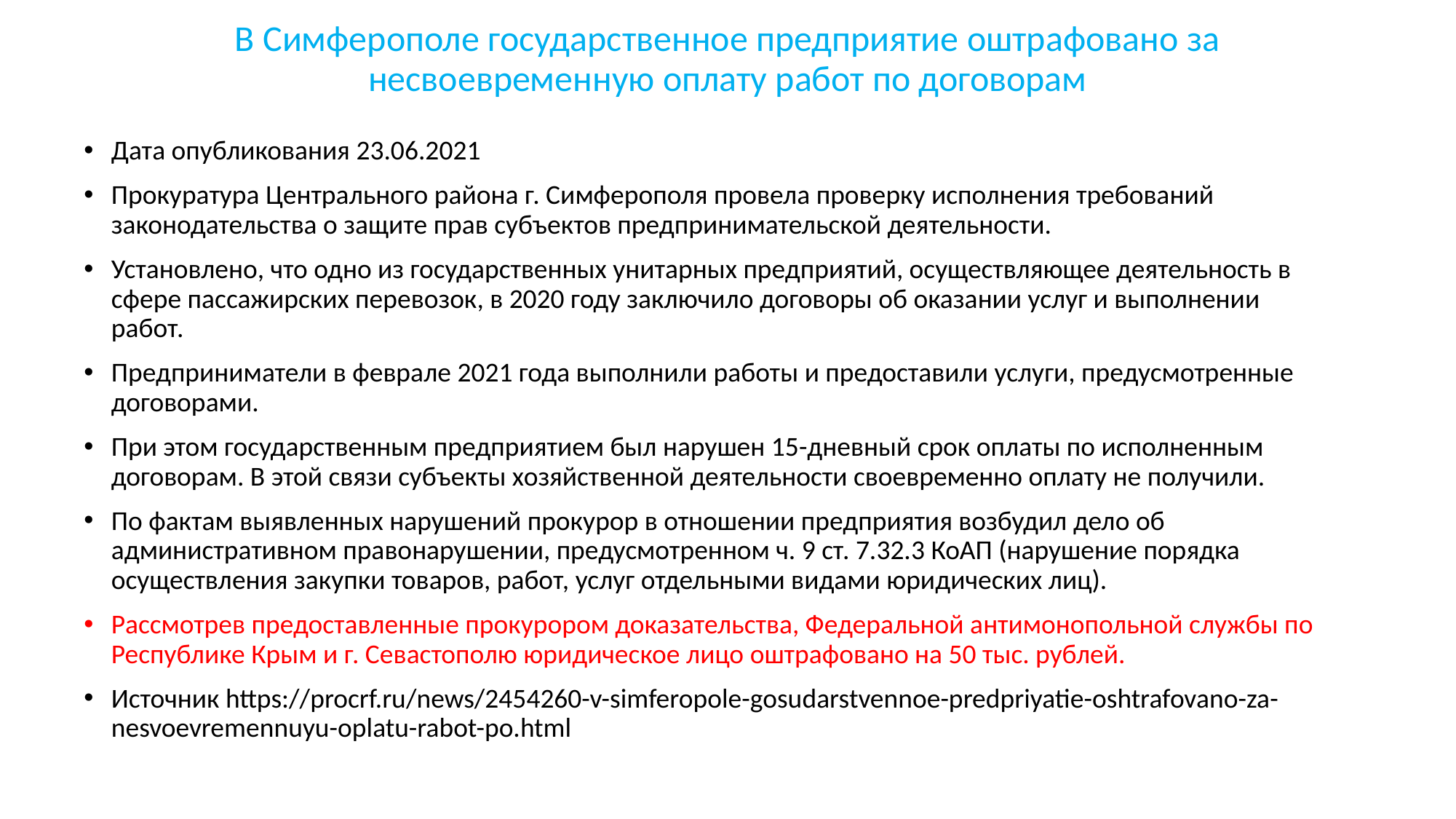

# В Симферополе государственное предприятие оштрафовано за несвоевременную оплату работ по договорам
Дата опубликования 23.06.2021
Прокуратура Центрального района г. Симферополя провела проверку исполнения требований законодательства о защите прав субъектов предпринимательской деятельности.
Установлено, что одно из государственных унитарных предприятий, осуществляющее деятельность в сфере пассажирских перевозок, в 2020 году заключило договоры об оказании услуг и выполнении работ.
Предприниматели в феврале 2021 года выполнили работы и предоставили услуги, предусмотренные договорами.
При этом государственным предприятием был нарушен 15-дневный срок оплаты по исполненным договорам. В этой связи субъекты хозяйственной деятельности своевременно оплату не получили.
По фактам выявленных нарушений прокурор в отношении предприятия возбудил дело об административном правонарушении, предусмотренном ч. 9 ст. 7.32.3 КоАП (нарушение порядка осуществления закупки товаров, работ, услуг отдельными видами юридических лиц).
Рассмотрев предоставленные прокурором доказательства, Федеральной антимонопольной службы по Республике Крым и г. Севастополю юридическое лицо оштрафовано на 50 тыс. рублей.
Источник https://procrf.ru/news/2454260-v-simferopole-gosudarstvennoe-predpriyatie-oshtrafovano-za-nesvoevremennuyu-oplatu-rabot-po.html